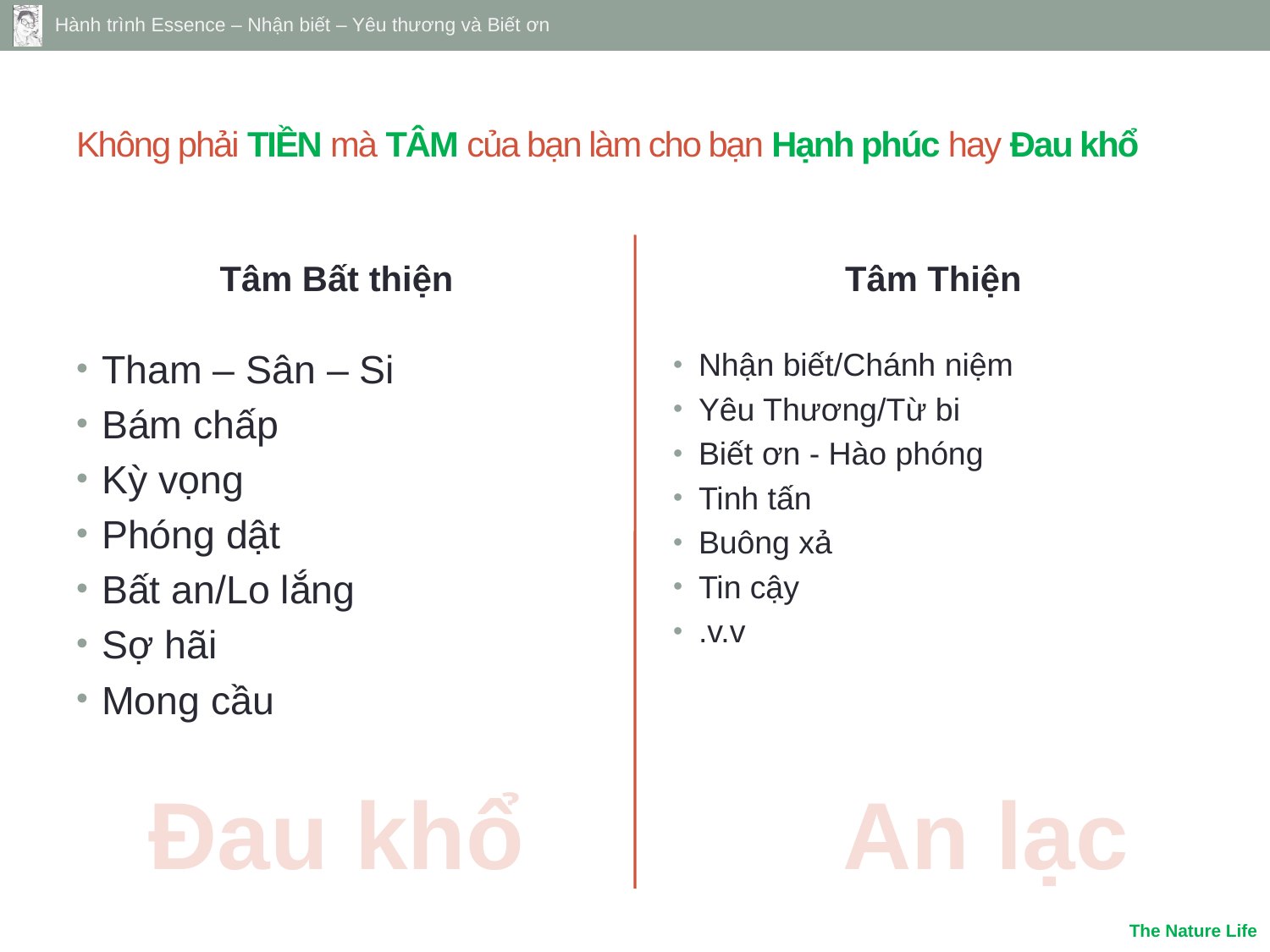

# Không phải TIỀN mà TÂM của bạn làm cho bạn Hạnh phúc hay Đau khổ
Tâm Bất thiện
Tâm Thiện
Nhận biết/Chánh niệm
Yêu Thương/Từ bi
Biết ơn - Hào phóng
Tinh tấn
Buông xả
Tin cậy
.v.v
Tham – Sân – Si
Bám chấp
Kỳ vọng
Phóng dật
Bất an/Lo lắng
Sợ hãi
Mong cầu

Đau khổ
An lạc